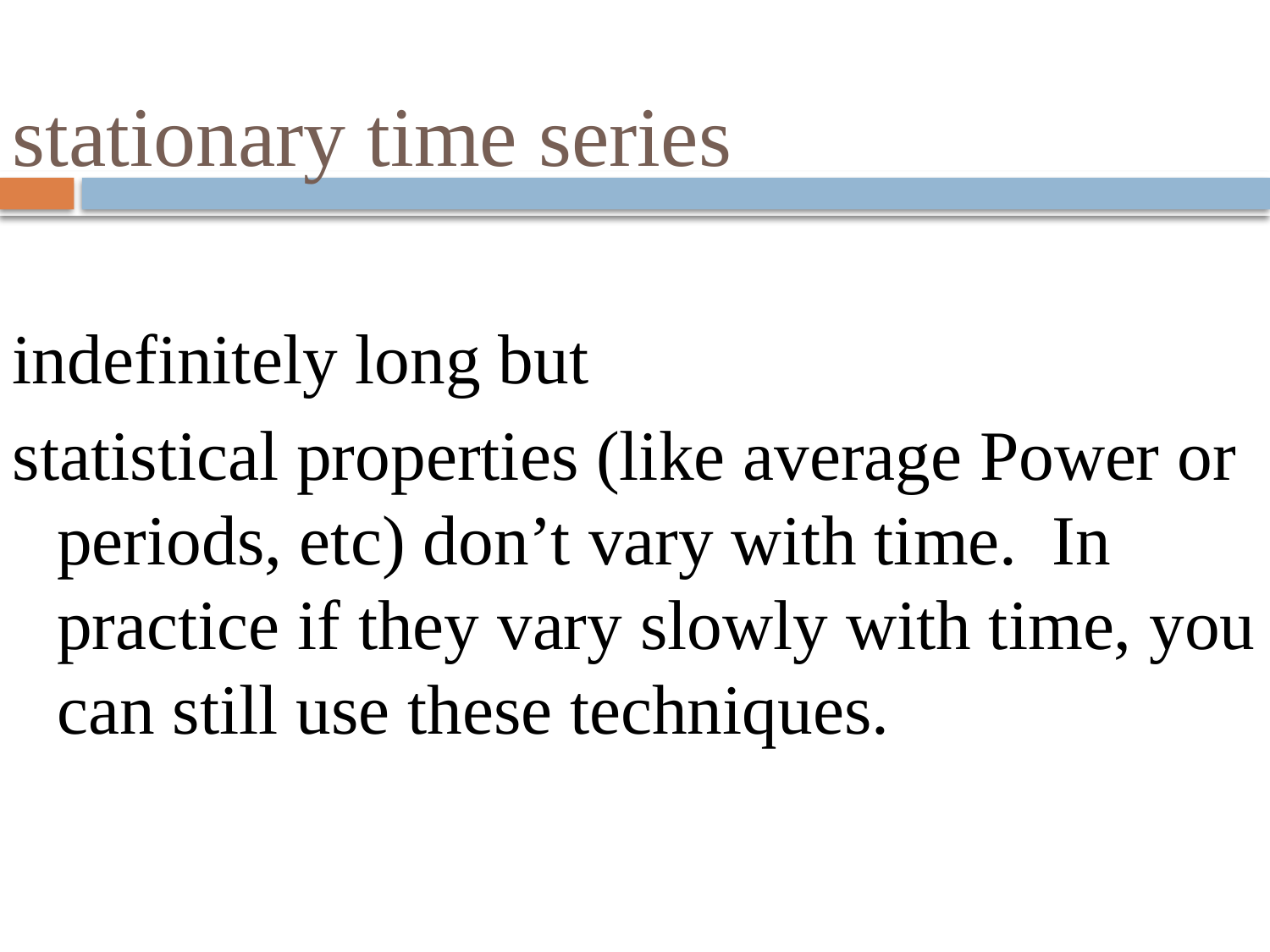

# stationary time series
indefinitely long but
statistical properties (like average Power or periods, etc) don’t vary with time.  In practice if they vary slowly with time, you can still use these techniques.